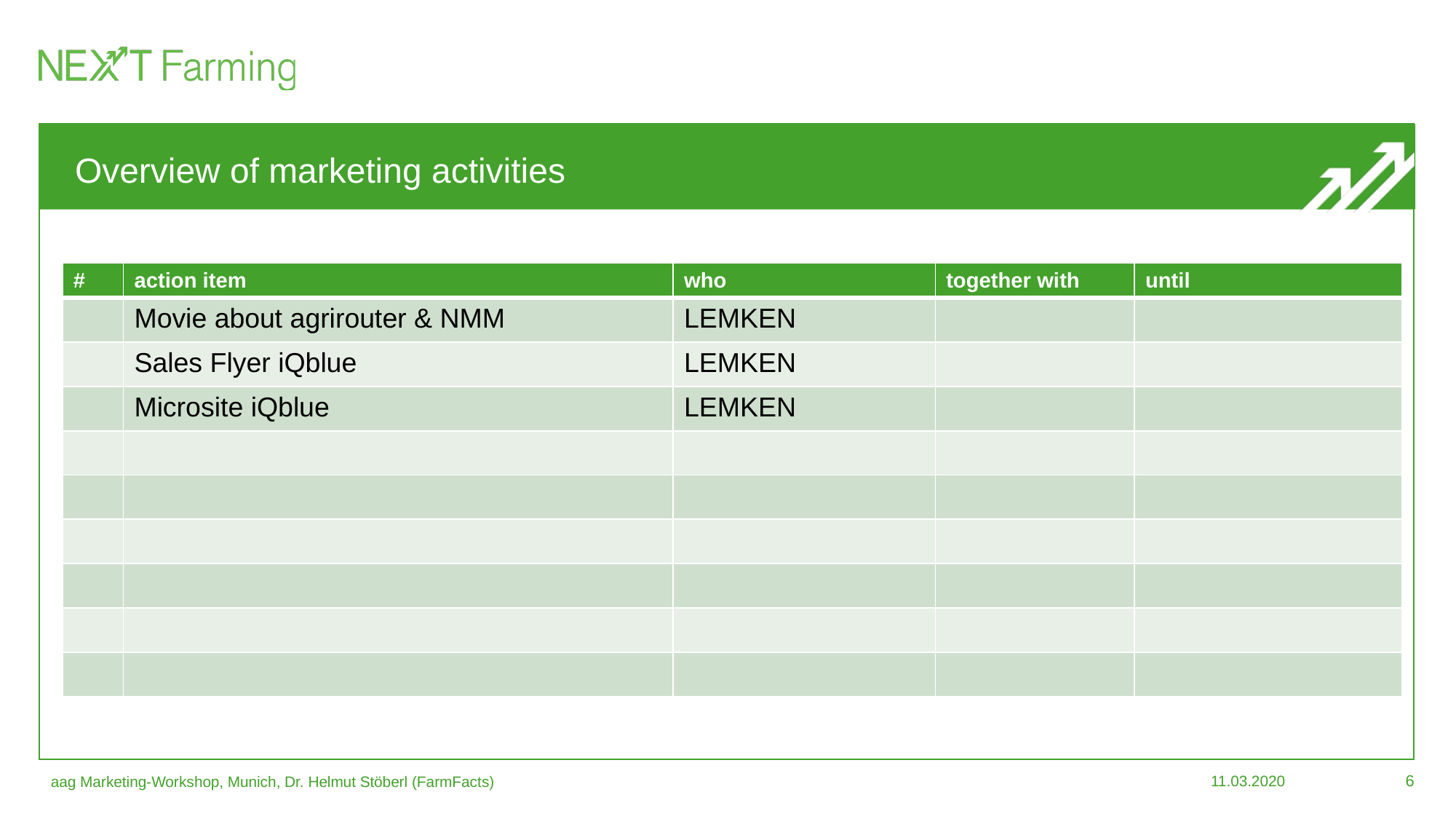

# Overview of marketing activities
| # | action item | who | together with | until |
| --- | --- | --- | --- | --- |
|  | Movie about agrirouter & NMM | LEMKEN |  |  |
|  | Sales Flyer iQblue | LEMKEN |  |  |
|  | Microsite iQblue | LEMKEN |  |  |
|  |  |  |  |  |
|  |  |  |  |  |
|  |  |  |  |  |
|  |  |  |  |  |
|  |  |  |  |  |
|  |  |  |  |  |
aag Marketing-Workshop, Munich, Dr. Helmut Stöberl (FarmFacts)